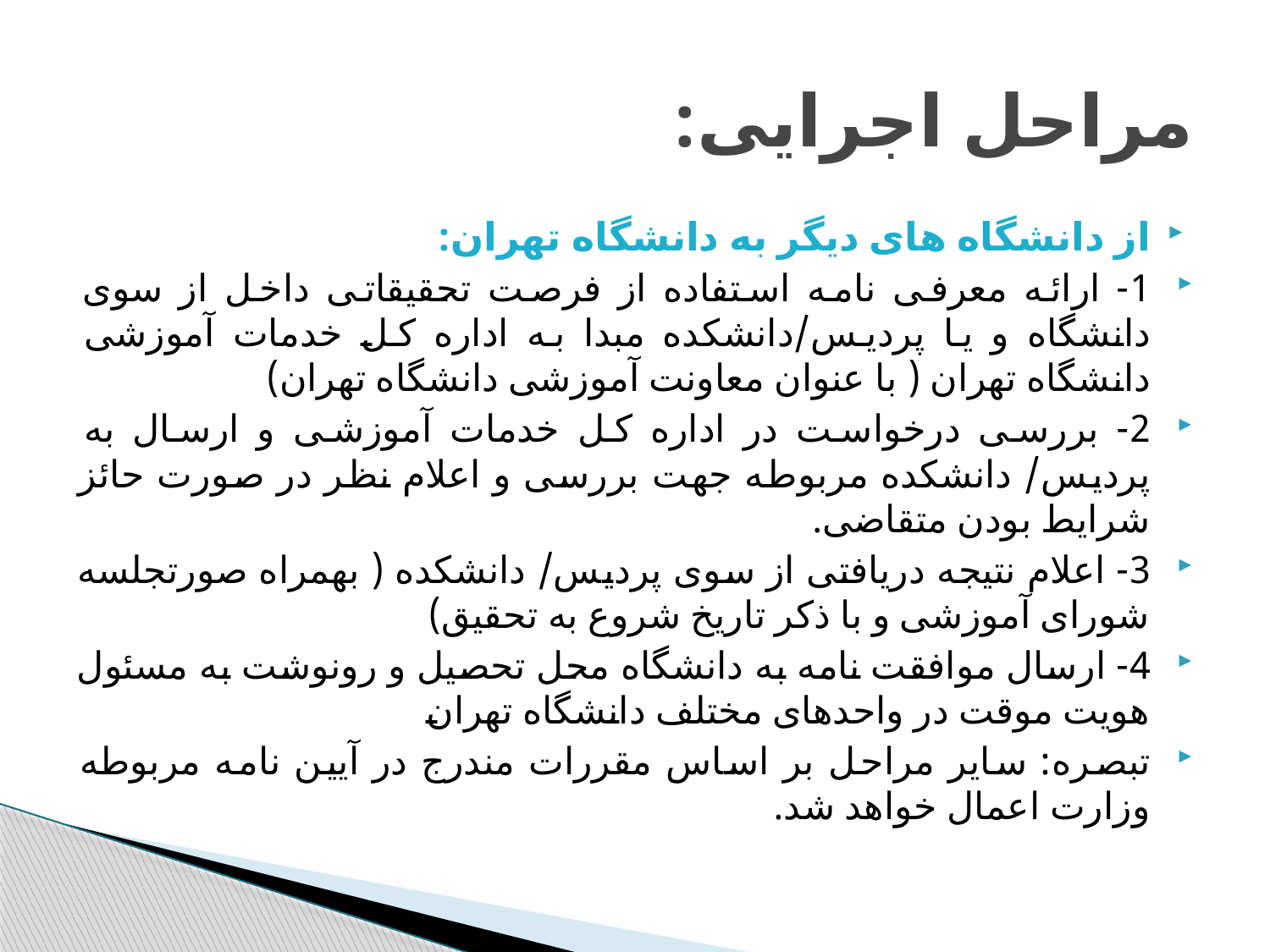

# مراحل اجرایی:
از دانشگاه های دیگر به دانشگاه تهران:
1- ارائه معرفی نامه استفاده از فرصت تحقیقاتی داخل از سوی دانشگاه و یا پردیس/دانشکده مبدا به اداره کل خدمات آموزشی دانشگاه تهران ( با عنوان معاونت آموزشی دانشگاه تهران)
2- بررسی درخواست در اداره کل خدمات آموزشی و ارسال به پردیس/ دانشکده مربوطه جهت بررسی و اعلام نظر در صورت حائز شرایط بودن متقاضی.
3- اعلام نتیجه دریافتی از سوی پردیس/ دانشکده ( بهمراه صورتجلسه شورای آموزشی و با ذکر تاریخ شروع به تحقیق)
4- ارسال موافقت نامه به دانشگاه محل تحصیل و رونوشت به مسئول هویت موقت در واحدهای مختلف دانشگاه تهران
تبصره: سایر مراحل بر اساس مقررات مندرج در آیین نامه مربوطه وزارت اعمال خواهد شد.